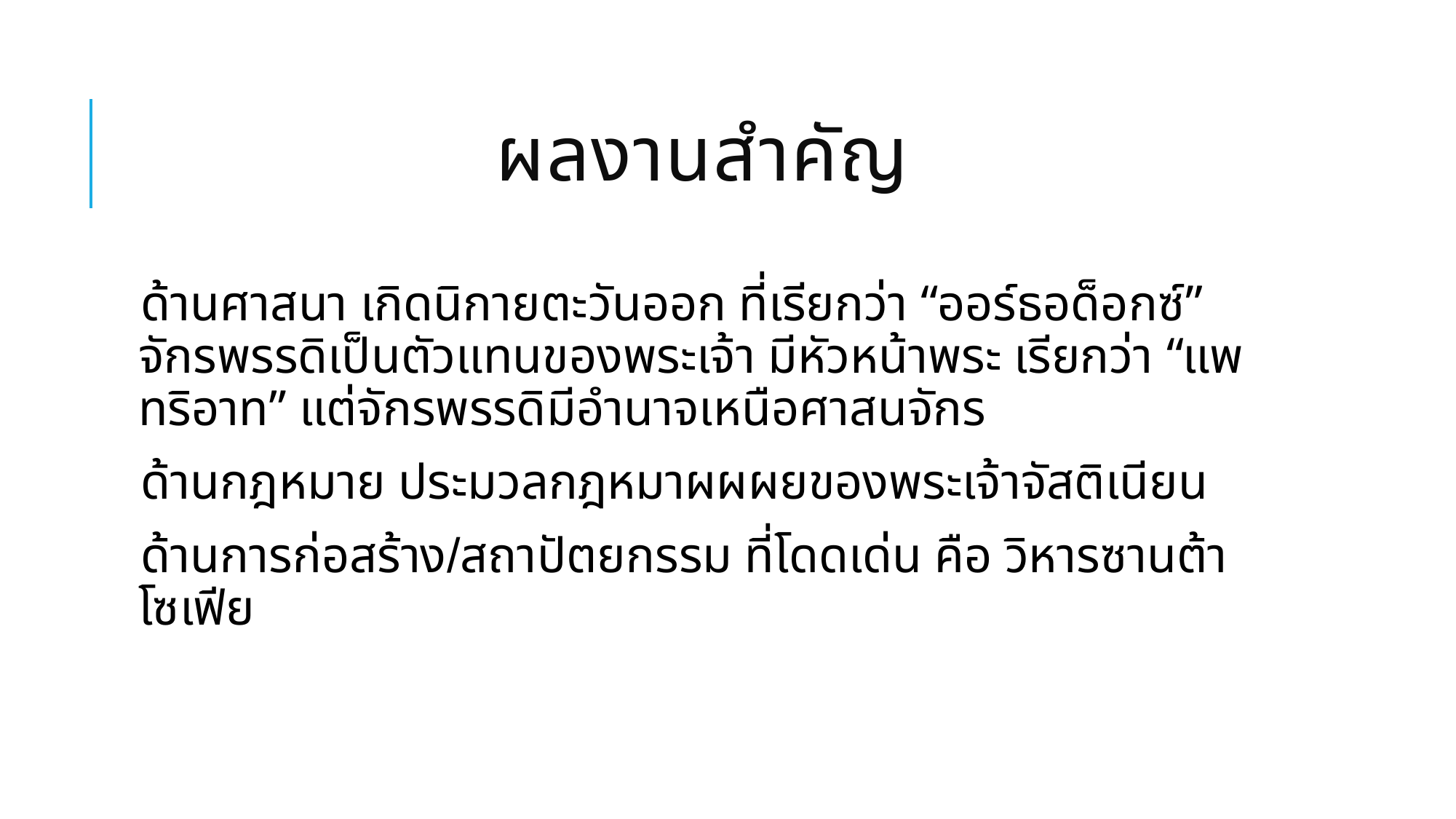

# ผลงานสำคัญ
ด้านศาสนา เกิดนิกายตะวันออก ที่เรียกว่า “ออร์ธอด็อกซ์” จักรพรรดิเป็นตัวแทนของพระเจ้า มีหัวหน้าพระ เรียกว่า “แพทริอาท” แต่จักรพรรดิมีอำนาจเหนือศาสนจักร
ด้านกฎหมาย ประมวลกฎหมาผผผยของพระเจ้าจัสติเนียน
ด้านการก่อสร้าง/สถาปัตยกรรม ที่โดดเด่น คือ วิหารซานต้า โซเฟีย